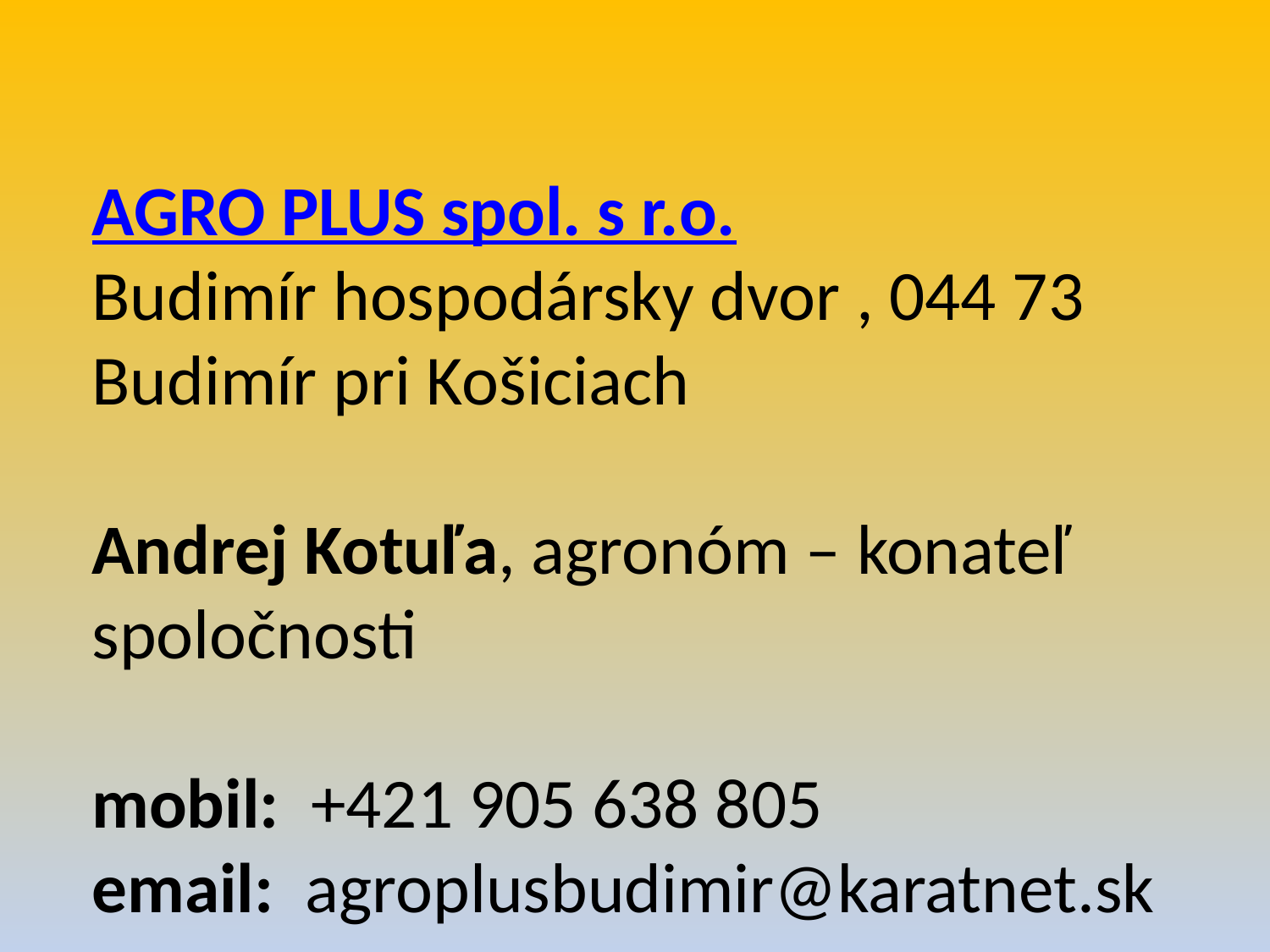

#
AGRO PLUS spol. s r.o.
Budimír hospodársky dvor , 044 73 Budimír pri Košiciach

Andrej Kotuľa, agronóm – konateľ spoločnosti
mobil:  +421 905 638 805
email:  agroplusbudimir@karatnet.sk